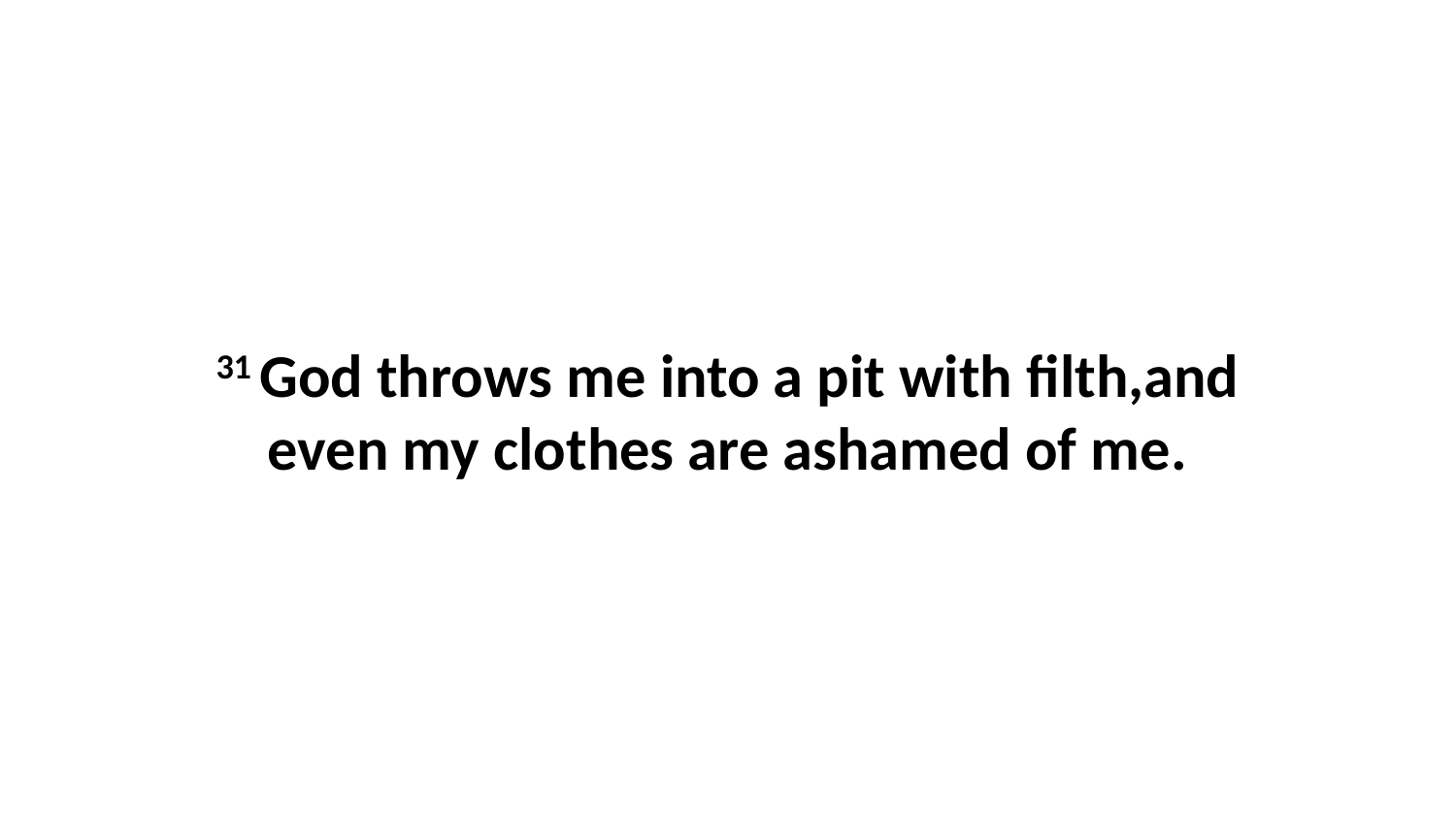

31 God throws me into a pit with filth,and even my clothes are ashamed of me.